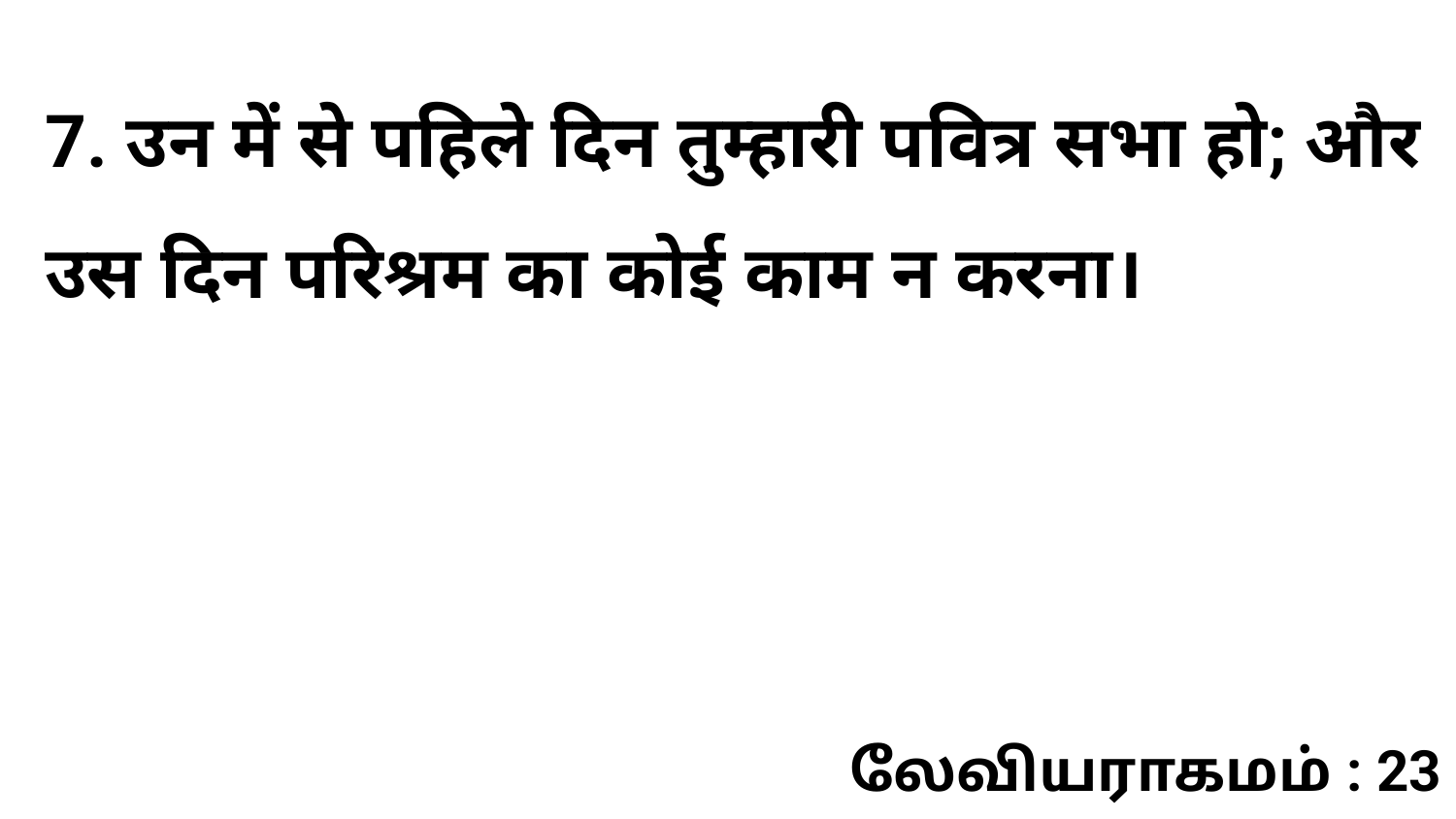

7. उन में से पहिले दिन तुम्हारी पवित्र सभा हो; और उस दिन परिश्रम का कोई काम न करना।
லேவியராகமம் : 23